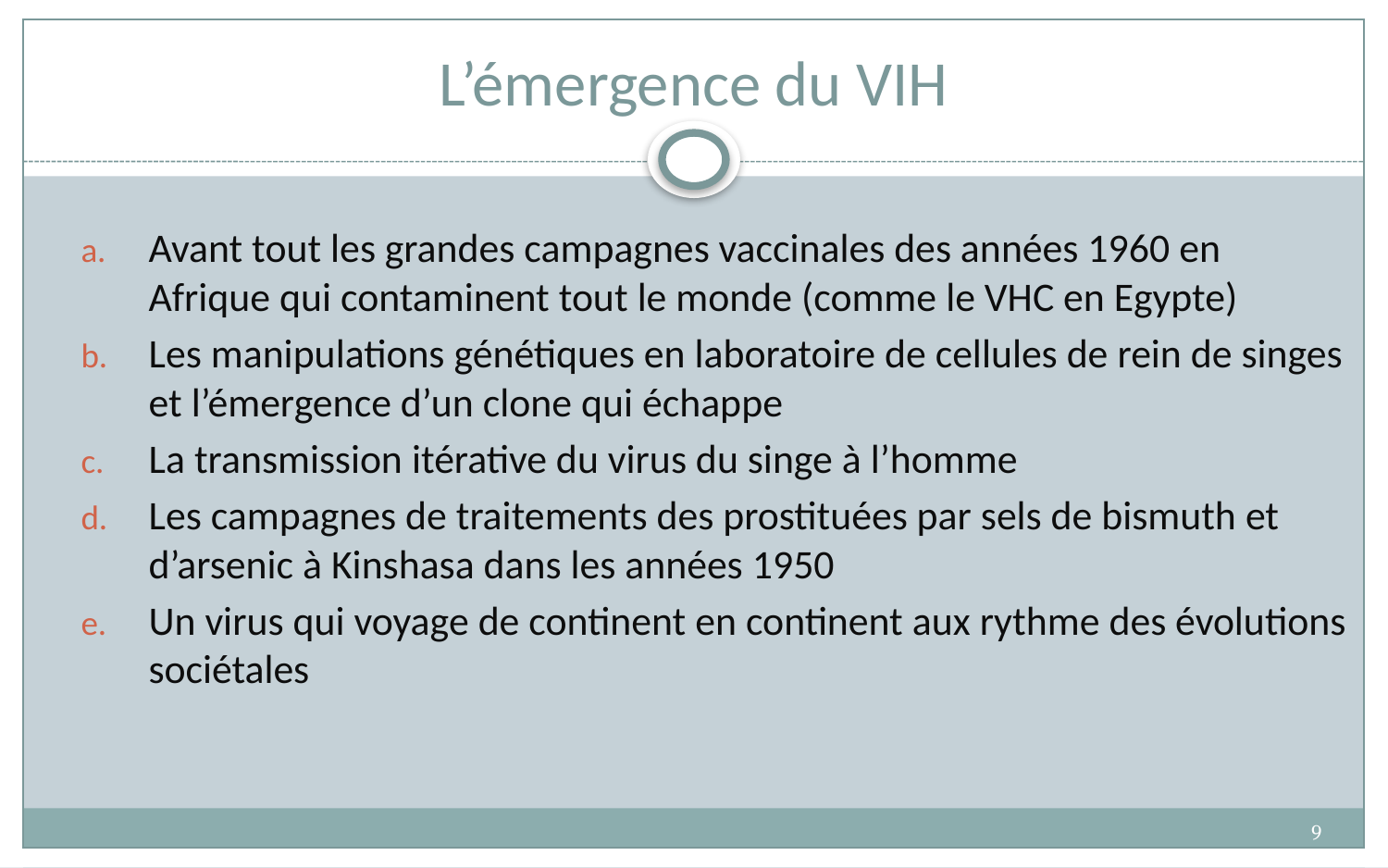

# L’émergence du VIH
Avant tout les grandes campagnes vaccinales des années 1960 en Afrique qui contaminent tout le monde (comme le VHC en Egypte)
Les manipulations génétiques en laboratoire de cellules de rein de singes et l’émergence d’un clone qui échappe
La transmission itérative du virus du singe à l’homme
Les campagnes de traitements des prostituées par sels de bismuth et d’arsenic à Kinshasa dans les années 1950
Un virus qui voyage de continent en continent aux rythme des évolutions sociétales